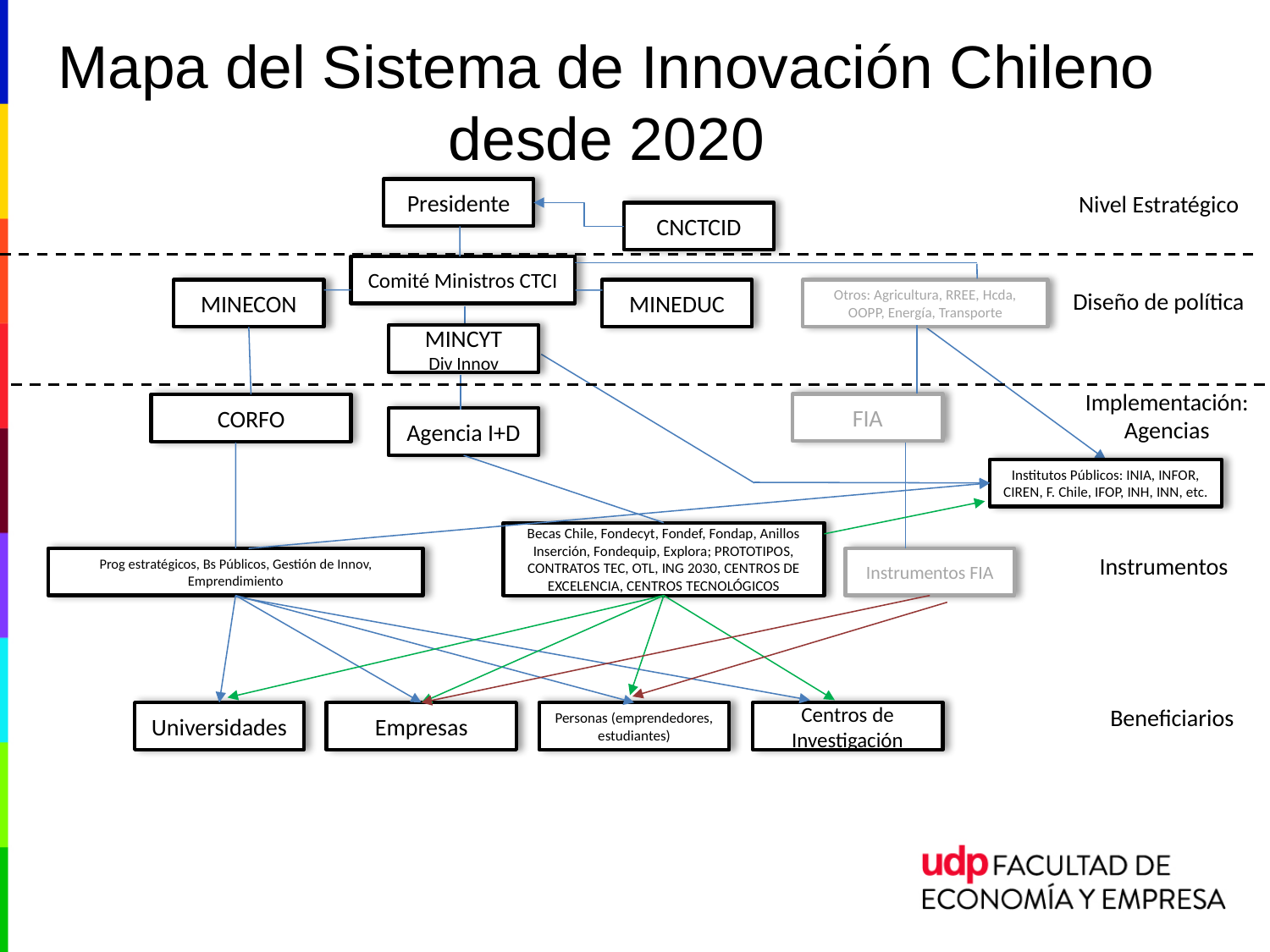

# Mapa del Sistema de Innovación Chileno desde 2020
Presidente
Nivel Estratégico
CNCTCID
Comité Ministros CTCI
Diseño de política
Otros: Agricultura, RREE, Hcda, OOPP, Energía, Transporte
MINECON
MINEDUC
MINCYT
Div Innov
Implementación:
Agencias
FIA
CORFO
Agencia I+D
Institutos Públicos: INIA, INFOR, CIREN, F. Chile, IFOP, INH, INN, etc.
Becas Chile, Fondecyt, Fondef, Fondap, Anillos Inserción, Fondequip, Explora; PROTOTIPOS, CONTRATOS TEC, OTL, ING 2030, CENTROS DE EXCELENCIA, CENTROS TECNOLÓGICOS
Instrumentos
Instrumentos FIA
Prog estratégicos, Bs Públicos, Gestión de Innov, Emprendimiento
Beneficiarios
Universidades
Personas (emprendedores, estudiantes)
Centros de Investigación
Empresas